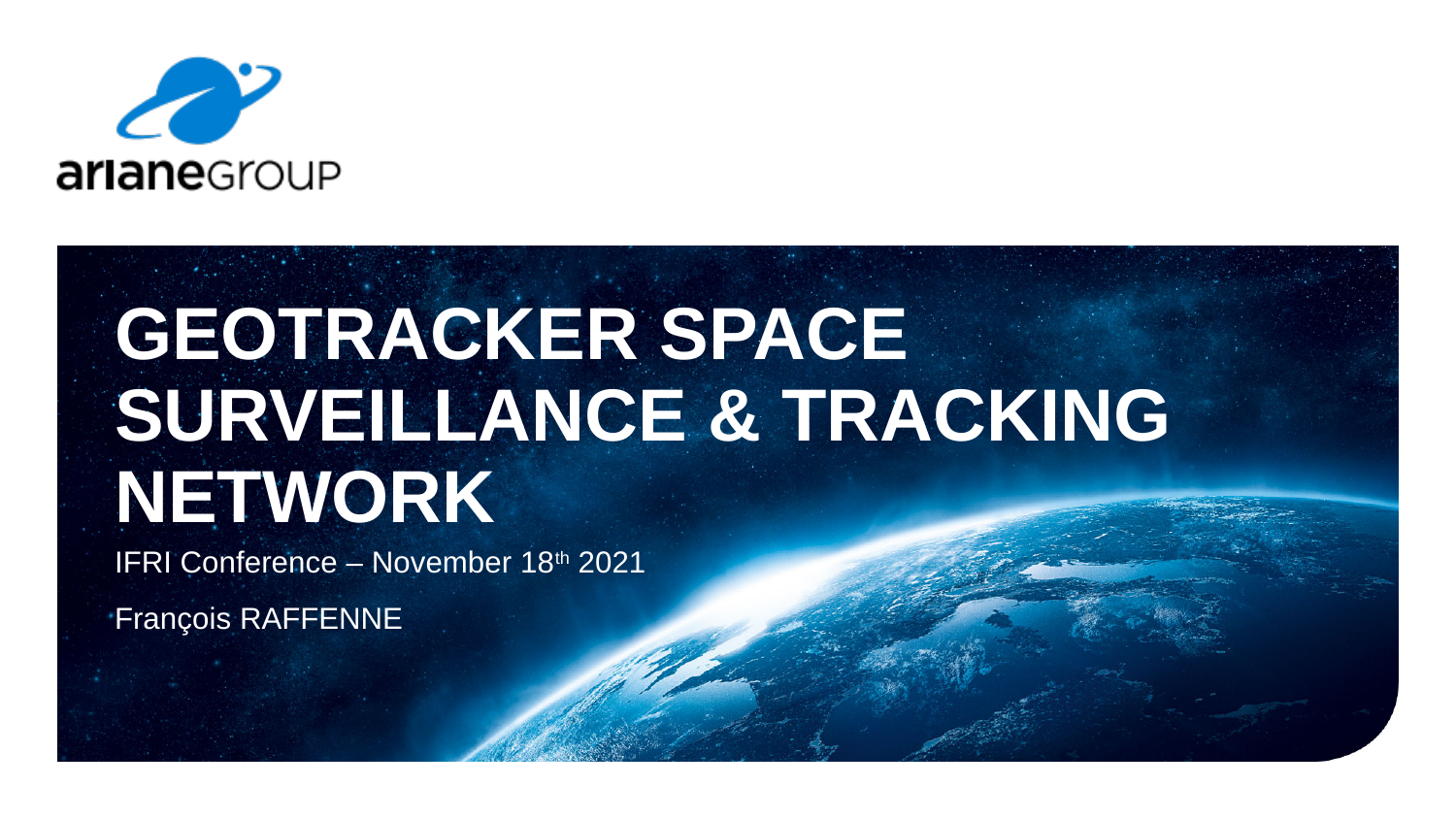

16/11/2021
IFRI Conference
1
# GEOTracker space surveillance & tracking network
IFRI Conference – November 18th 2021
François RAFFENNE